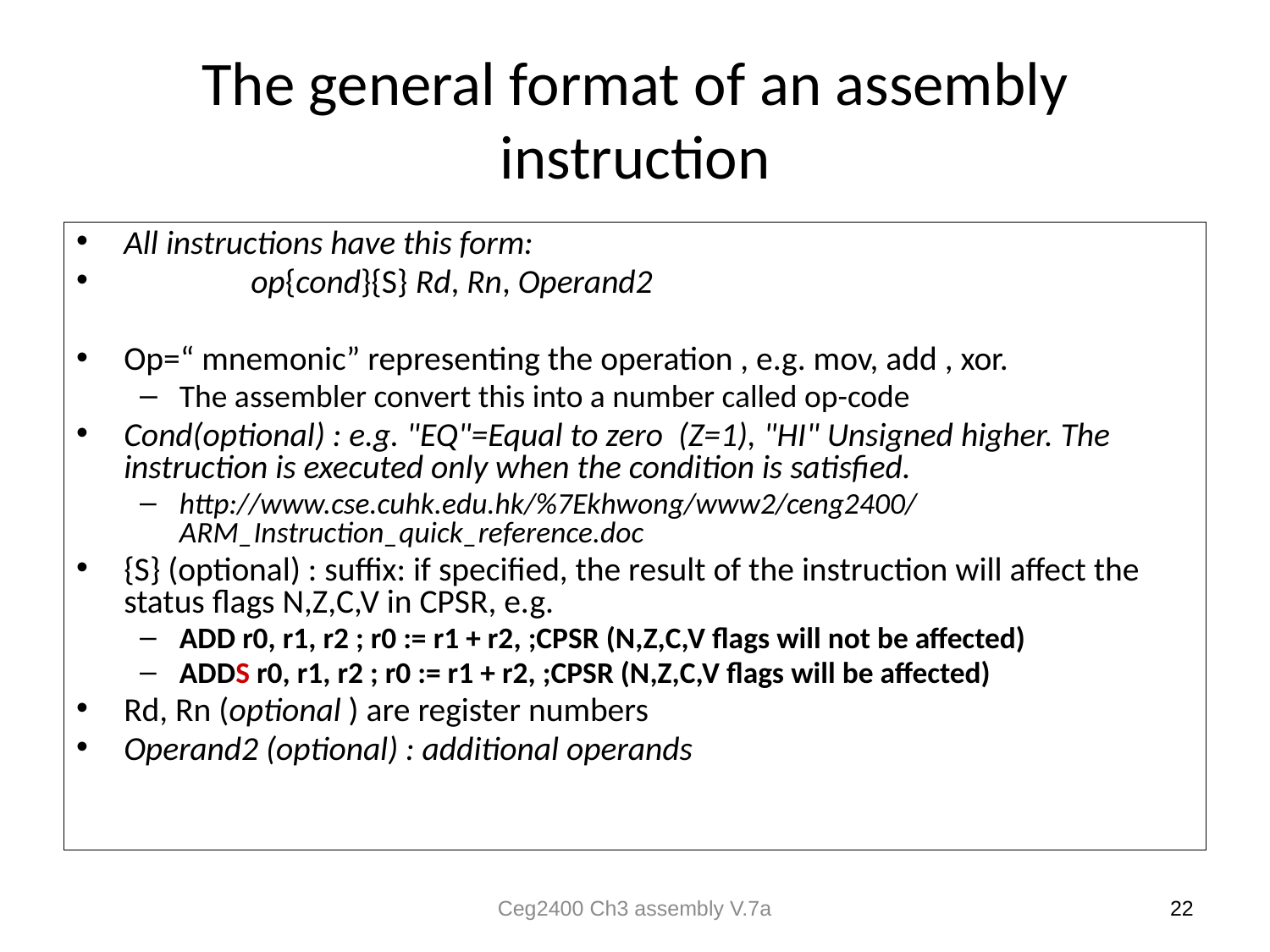

# The general format of an assembly instruction
All instructions have this form:
	op{cond}{S} Rd, Rn, Operand2

Op=“ mnemonic” representing the operation , e.g. mov, add , xor.
The assembler convert this into a number called op-code
Cond(optional) : e.g. "EQ"=Equal to zero  (Z=1), "HI" Unsigned higher. The instruction is executed only when the condition is satisfied.
http://www.cse.cuhk.edu.hk/%7Ekhwong/www2/ceng2400/ARM_Instruction_quick_reference.doc
{S} (optional) : suffix: if specified, the result of the instruction will affect the status flags N,Z,C,V in CPSR, e.g.
ADD r0, r1, r2 ; r0 := r1 + r2, ;CPSR (N,Z,C,V flags will not be affected)
ADDS r0, r1, r2 ; r0 := r1 + r2, ;CPSR (N,Z,C,V flags will be affected)
Rd, Rn (optional ) are register numbers
Operand2 (optional) : additional operands
Ceg2400 Ch3 assembly V.7a
22